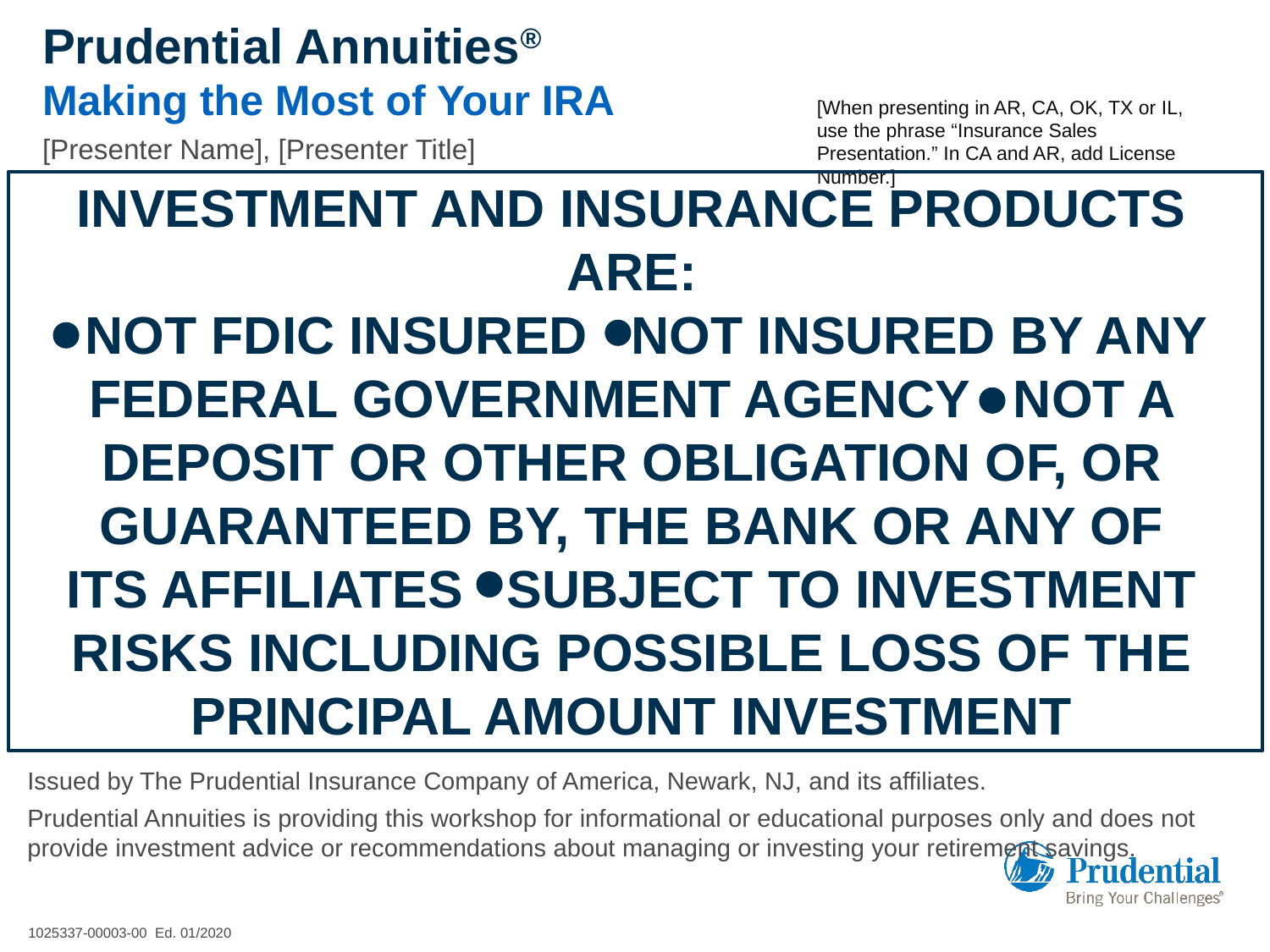

# Prudential Annuities® Making the Most of Your IRA
[When presenting in AR, CA, OK, TX or IL, use the phrase “Insurance Sales Presentation.” In CA and AR, add License Number.]
[Presenter Name], [Presenter Title]
INVESTMENT AND INSURANCE PRODUCTS ARE:
  NOT FDIC INSURED   NOT INSURED BY ANY FEDERAL GOVERNMENT AGENCY   NOT A DEPOSIT OR OTHER OBLIGATION OF, OR GUARANTEED BY, THE BANK OR ANY OF ITS AFFILIATES   SUBJECT TO INVESTMENT RISKS INCLUDING POSSIBLE LOSS OF THE PRINCIPAL AMOUNT INVESTMENT

Issued by The Prudential Insurance Company of America, Newark, NJ, and its affiliates.

Prudential Annuities is providing this workshop for informational or educational purposes only and does not provide investment advice or recommendations about managing or investing your retirement savings.
1025337-00003-00  Ed. 01/2020